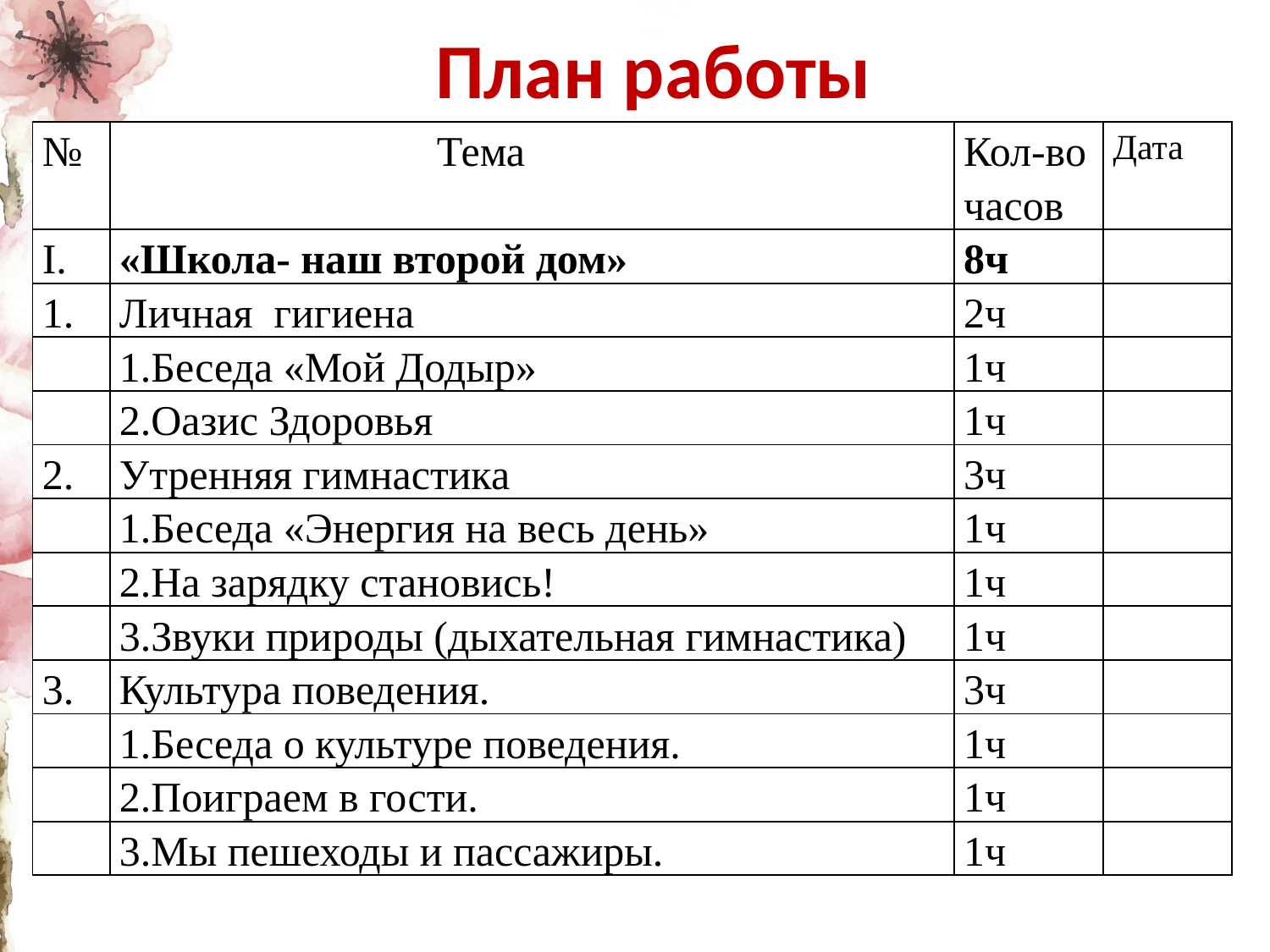

# План работы
| № | Тема | Кол-во часов | Дата |
| --- | --- | --- | --- |
| I. | «Школа- наш второй дом» | 8ч |  |
| 1. | Личная  гигиена | 2ч |  |
|  | 1.Беседа «Мой Додыр» | 1ч |  |
|  | 2.Оазис Здоровья | 1ч |  |
| 2. | Утренняя гимнастика | 3ч |  |
|  | 1.Беседа «Энергия на весь день» | 1ч |  |
|  | 2.На зарядку становись! | 1ч |  |
|  | 3.Звуки природы (дыхательная гимнастика) | 1ч |  |
| 3. | Культура поведения. | 3ч |  |
|  | 1.Беседа о культуре поведения. | 1ч |  |
|  | 2.Поиграем в гости. | 1ч |  |
|  | 3.Мы пешеходы и пассажиры. | 1ч |  |